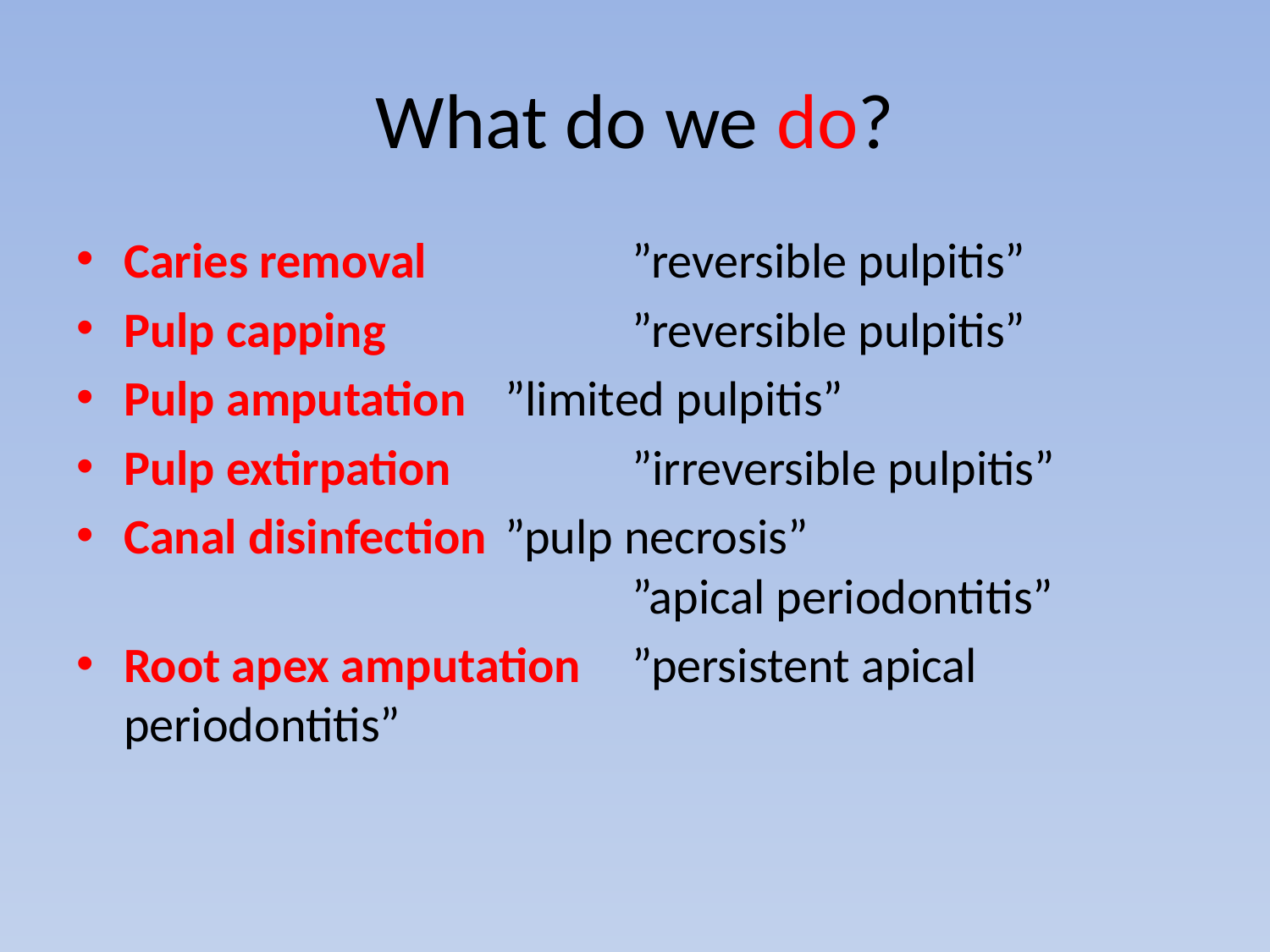

# What do we do?
Caries removal		”reversible pulpitis”
Pulp capping		”reversible pulpitis”
Pulp amputation	”limited pulpitis”
Pulp extirpation		”irreversible pulpitis”
Canal disinfection	”pulp necrosis”
				”apical periodontitis”
Root apex amputation	”persistent apical periodontitis”